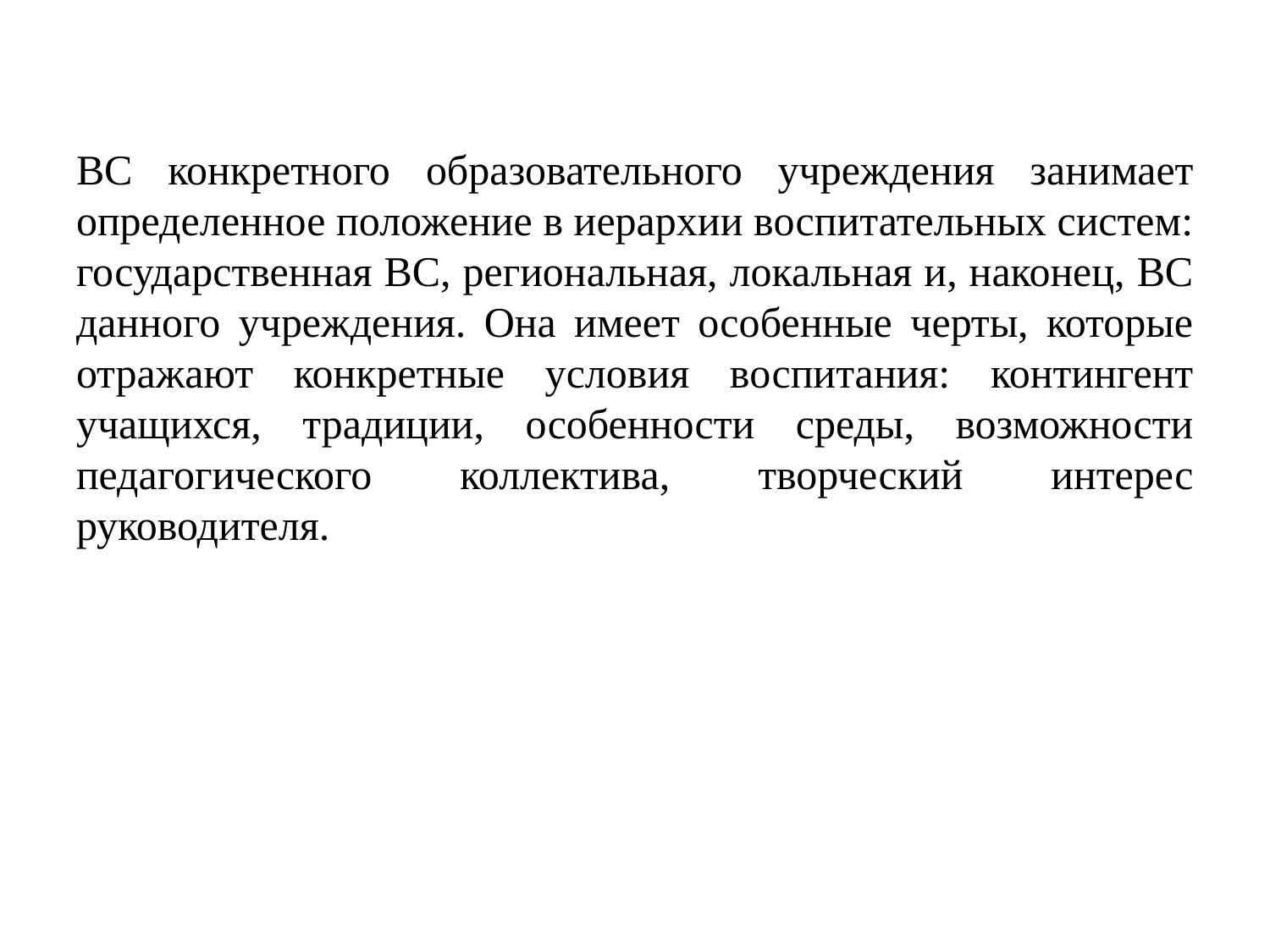

ВС конкретного образовательного учреждения занимает определенное положение в иерархии воспитательных систем: государственная ВС, региональная, локальная и, наконец, ВС данного учреждения. Она имеет особенные черты, которые отражают конкретные условия воспитания: контингент учащихся, традиции, особенности среды, возможности педагогического коллектива, творческий интерес руководителя.